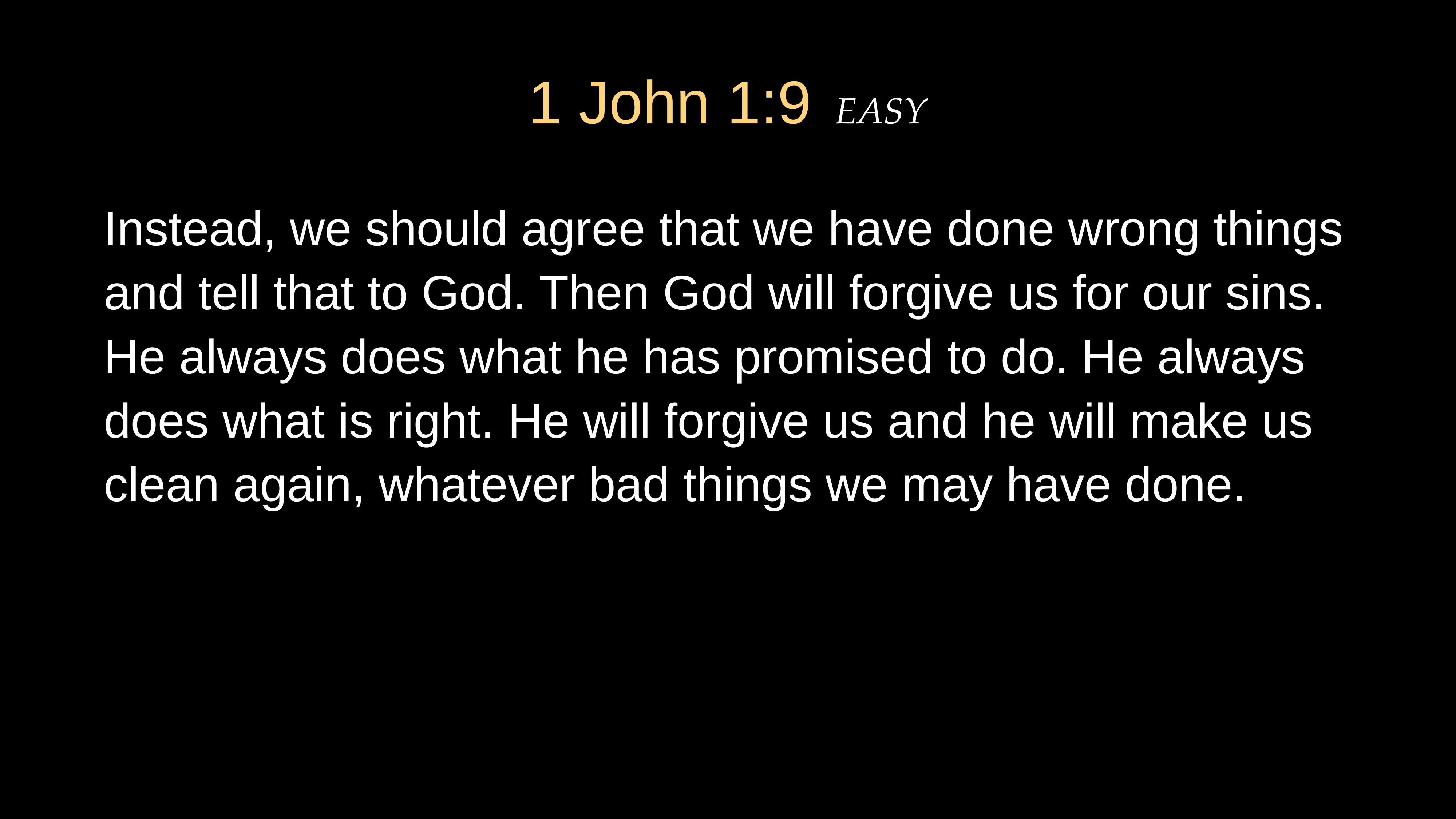

# 1 John 1:9 EASY
Instead, we should agree that we have done wrong things and tell that to God. Then God will forgive us for our sins. He always does what he has promised to do. He always does what is right. He will forgive us and he will make us clean again, whatever bad things we may have done.